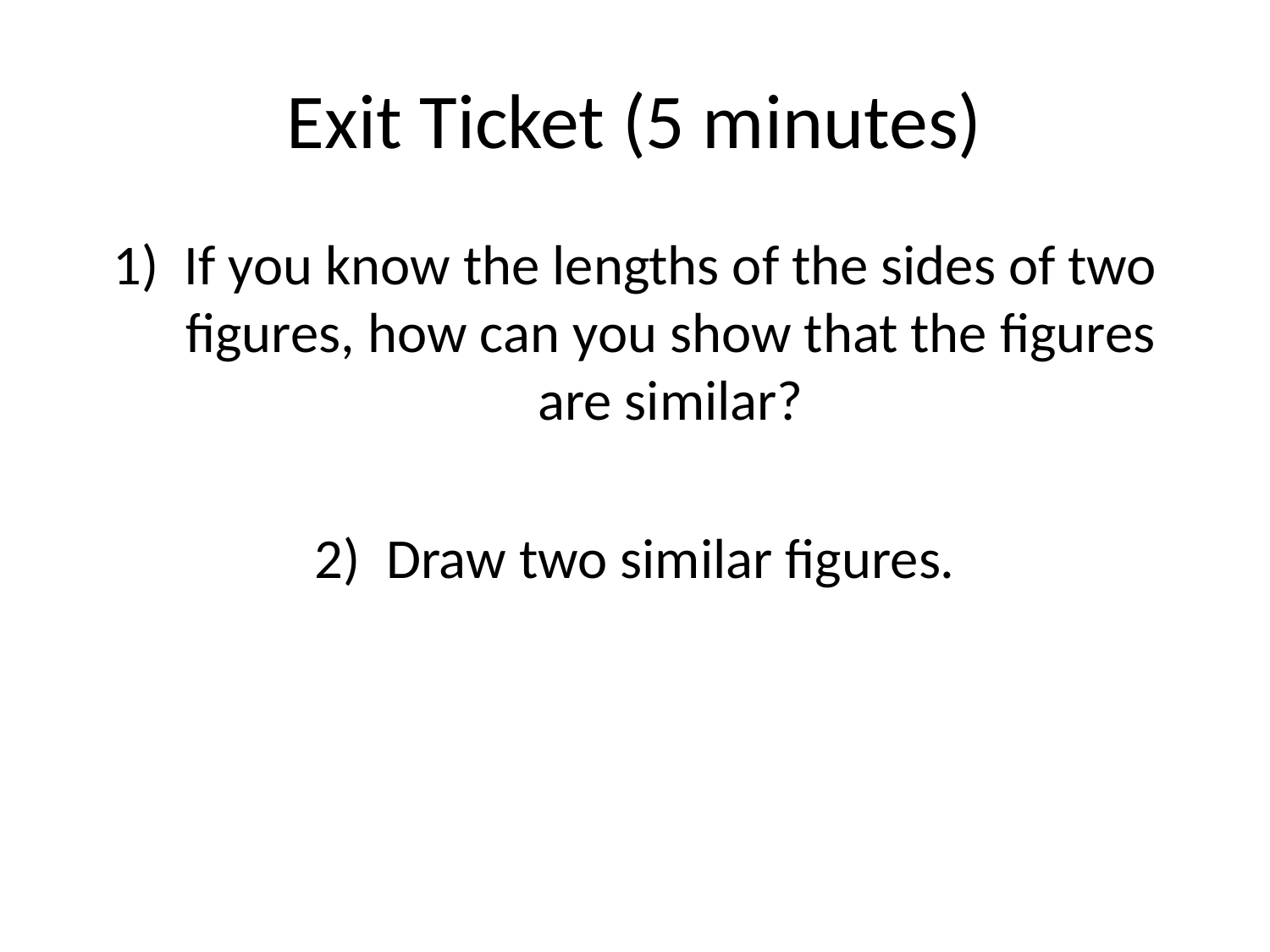

# Exit Ticket (5 minutes)
If you know the lengths of the sides of two figures, how can you show that the figures are similar?

Draw two similar figures.